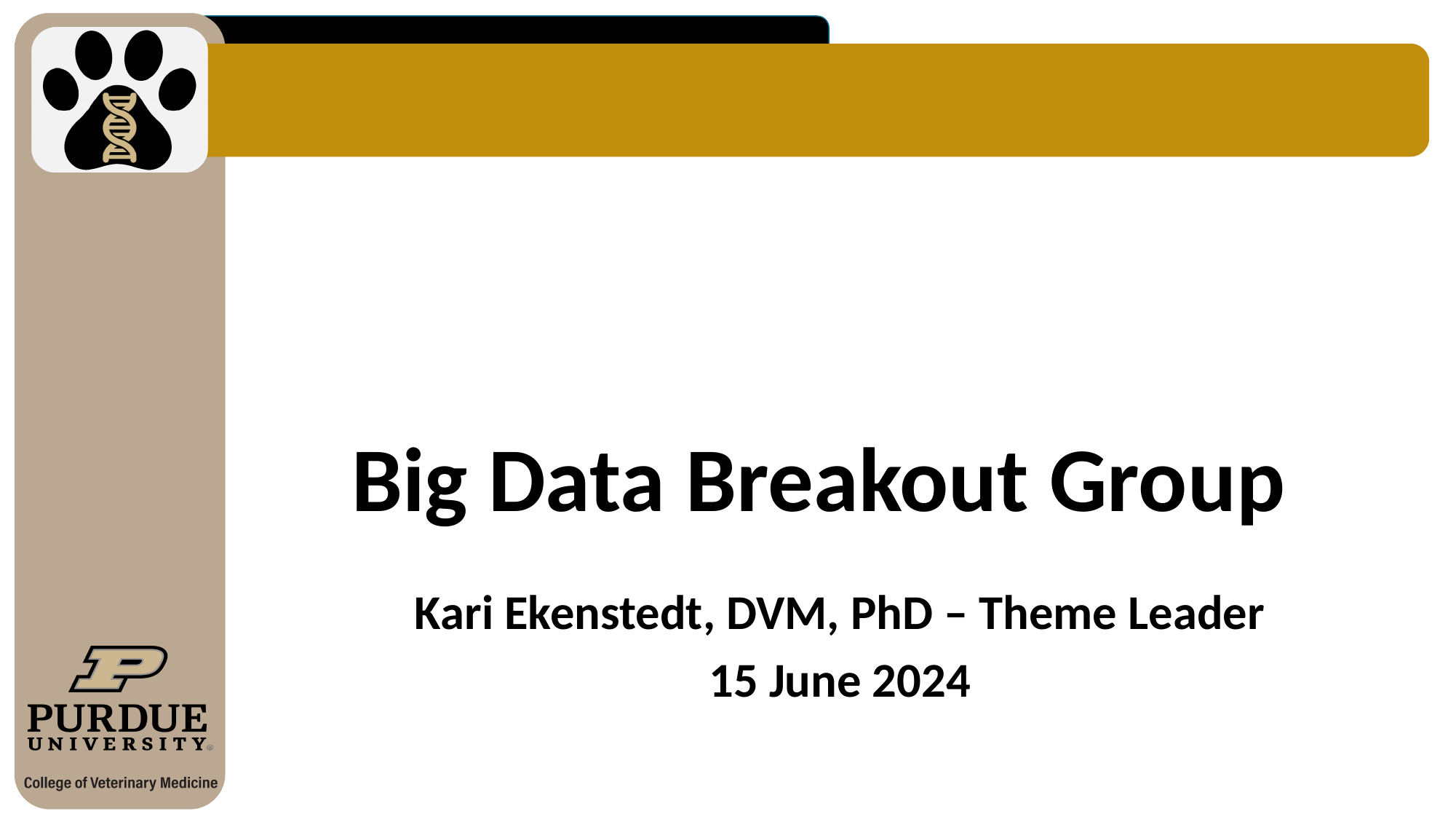

# Big Data Breakout Group
Kari Ekenstedt, DVM, PhD – Theme Leader
15 June 2024